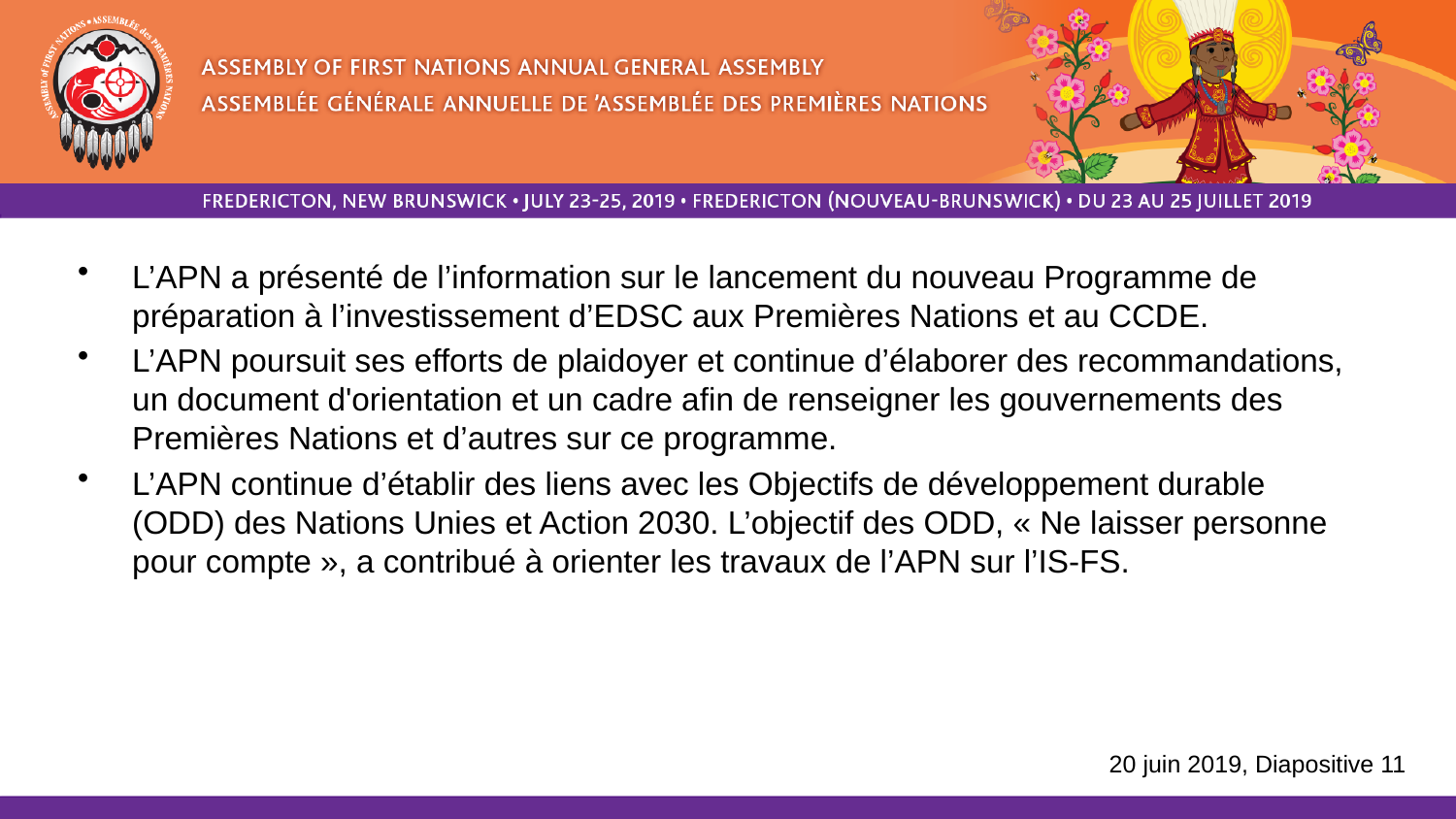

L’APN a présenté de l’information sur le lancement du nouveau Programme de préparation à l’investissement d’EDSC aux Premières Nations et au CCDE.
L’APN poursuit ses efforts de plaidoyer et continue d’élaborer des recommandations, un document d'orientation et un cadre afin de renseigner les gouvernements des Premières Nations et d’autres sur ce programme.
L’APN continue d’établir des liens avec les Objectifs de développement durable (ODD) des Nations Unies et Action 2030. L’objectif des ODD, « Ne laisser personne pour compte », a contribué à orienter les travaux de l’APN sur l’IS‑FS.

20 juin 2019, Diapositive 11